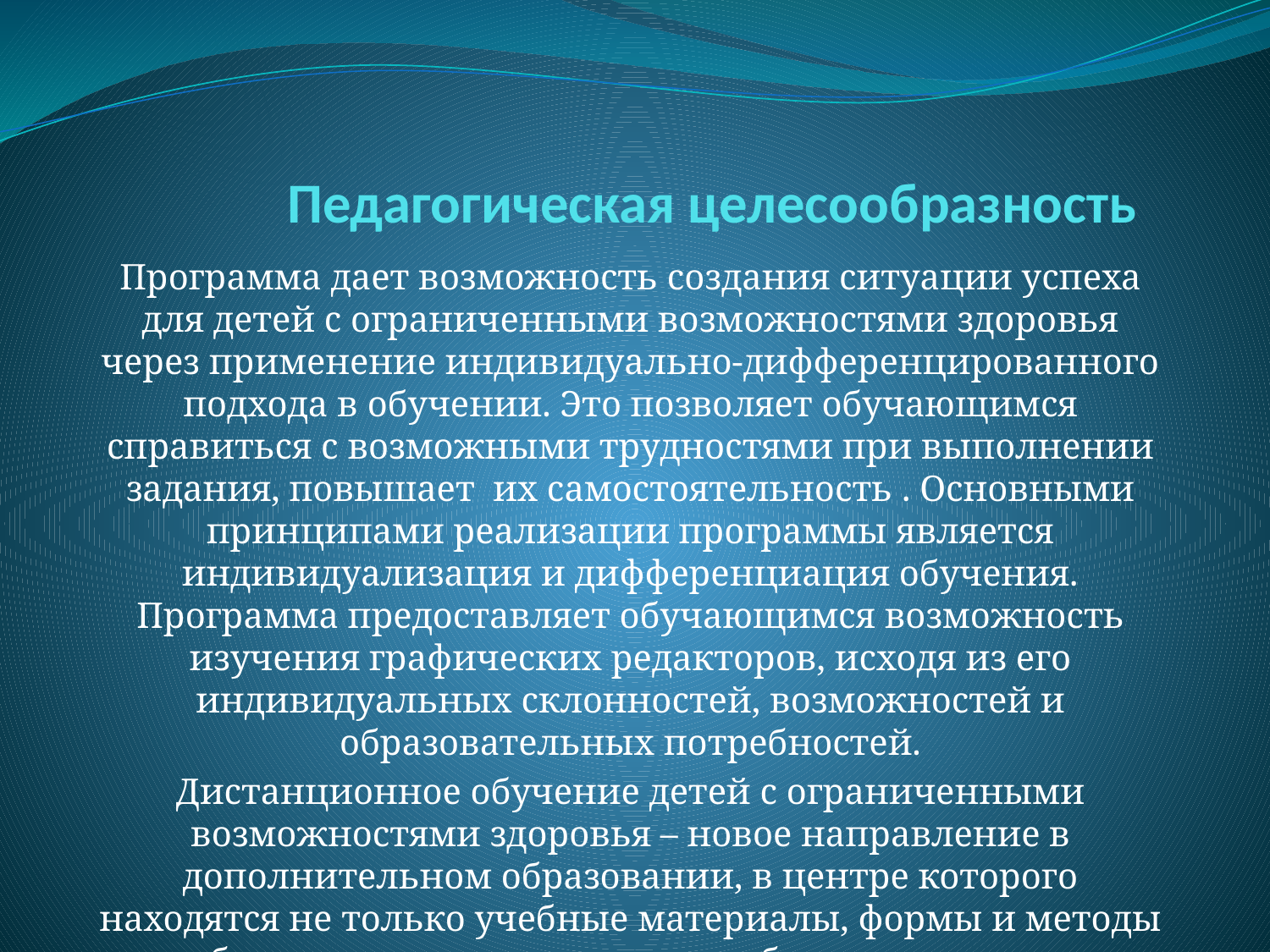

# Педагогическая целесообразность
Программа дает возможность создания ситуации успеха для детей с ограниченными возможностями здоровья через применение индивидуально-дифференцированного подхода в обучении. Это позволяет обучающимся справиться с возможными трудностями при выполнении задания, повышает  их самостоятельность . Основными принципами реализации программы является индивидуализация и дифференциация обучения. Программа предоставляет обучающимся возможность изучения графических редакторов, исходя из его индивидуальных склонностей, возможностей и образовательных потребностей.
Дистанционное обучение детей с ограниченными возможностями здоровья – новое направление в дополнительном образовании, в центре которого находятся не только учебные материалы, формы и методы обучения, но и сама личность обучающегося, его индивидуальные способности.